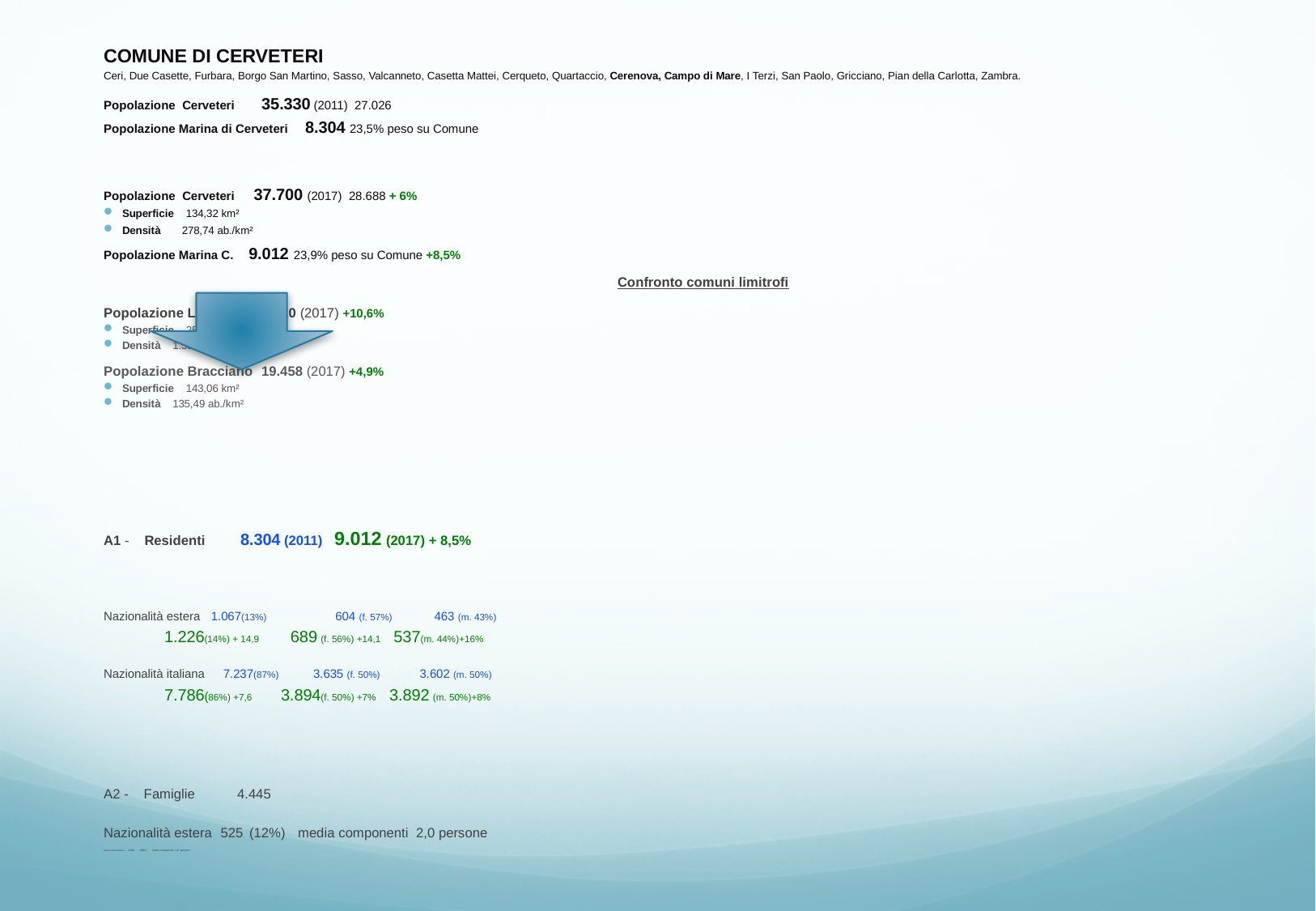

COMUNE DI CERVETERI
Ceri, Due Casette, Furbara, Borgo San Martino, Sasso, Valcanneto, Casetta Mattei, Cerqueto, Quartaccio, Cerenova, Campo di Mare, I Terzi, San Paolo, Gricciano, Pian della Carlotta, Zambra.

Popolazione  Cerveteri 	 	35.330 (2011)  27.026
Popolazione Marina di Cerveteri     8.304 23,5% peso su Comune

Popolazione  Cerveteri 	 37.700 (2017)  28.688 + 6%
Superficie    134,32 km²
Densità       278,74 ab./km²
Popolazione Marina C. 	   9.012 23,9% peso su Comune +8,5%

Confronto comuni limitrofi

Popolazione Ladispoli  41.120 (2017) +10,6%
Superficie    25,95 km²
Densità    1.582,85 ab./km²

Popolazione Bracciano	19.458 (2017) +4,9%
Superficie    143,06 km²
Densità    135,49 ab./km²

A1 -    Residenti   	    8.304 (2011)	9.012 (2017) + 8,5%

Nazionalità estera	   1.067(13%)                    604 (f. 57%)                463 (m. 43%)
					1.226(14%) + 14,9            689 (f. 56%) +14,1     537(m. 44%)+16%

Nazionalità italiana 	   7.237(87%) 	        3.635 (f. 50%)               3.602 (m. 50%)
					7.786(86%) +7,6           3.894(f. 50%) +7%     3.892 (m. 50%)+8%

A2 -    Famiglie    			4.445

Nazionalità estera	  525	(12%) 	media componenti  2,0 persone

Nazionalità italiana 	3.920 	(88%)	media componenti  1,8  persone